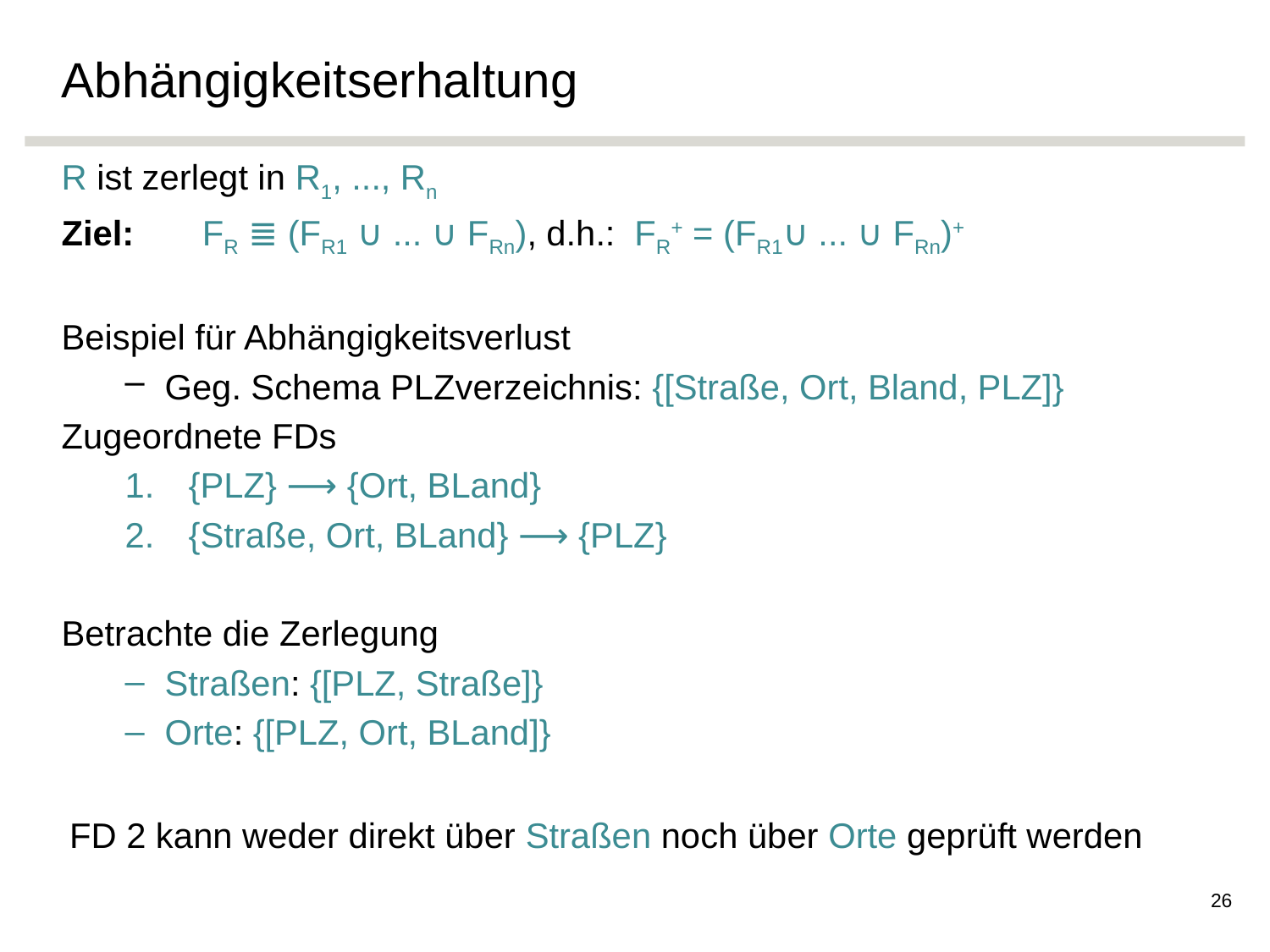

# Abhängigkeitserhaltung
R ist zerlegt in R1, ..., Rn
Ziel:       FR ≣ (FR1 ∪ ... ∪ FRn), d.h.:  FR+ = (FR1∪ ... ∪ FRn)+

Beispiel für Abhängigkeitsverlust
Geg. Schema PLZverzeichnis: {[Straße, Ort, Bland, PLZ]}
Zugeordnete FDs
{PLZ} ⟶ {Ort, BLand}
{Straße, Ort, BLand} ⟶ {PLZ}

Betrachte die Zerlegung
Straßen: {[PLZ, Straße]}
Orte: {[PLZ, Ort, BLand]}

FD 2 kann weder direkt über Straßen noch über Orte geprüft werden

26